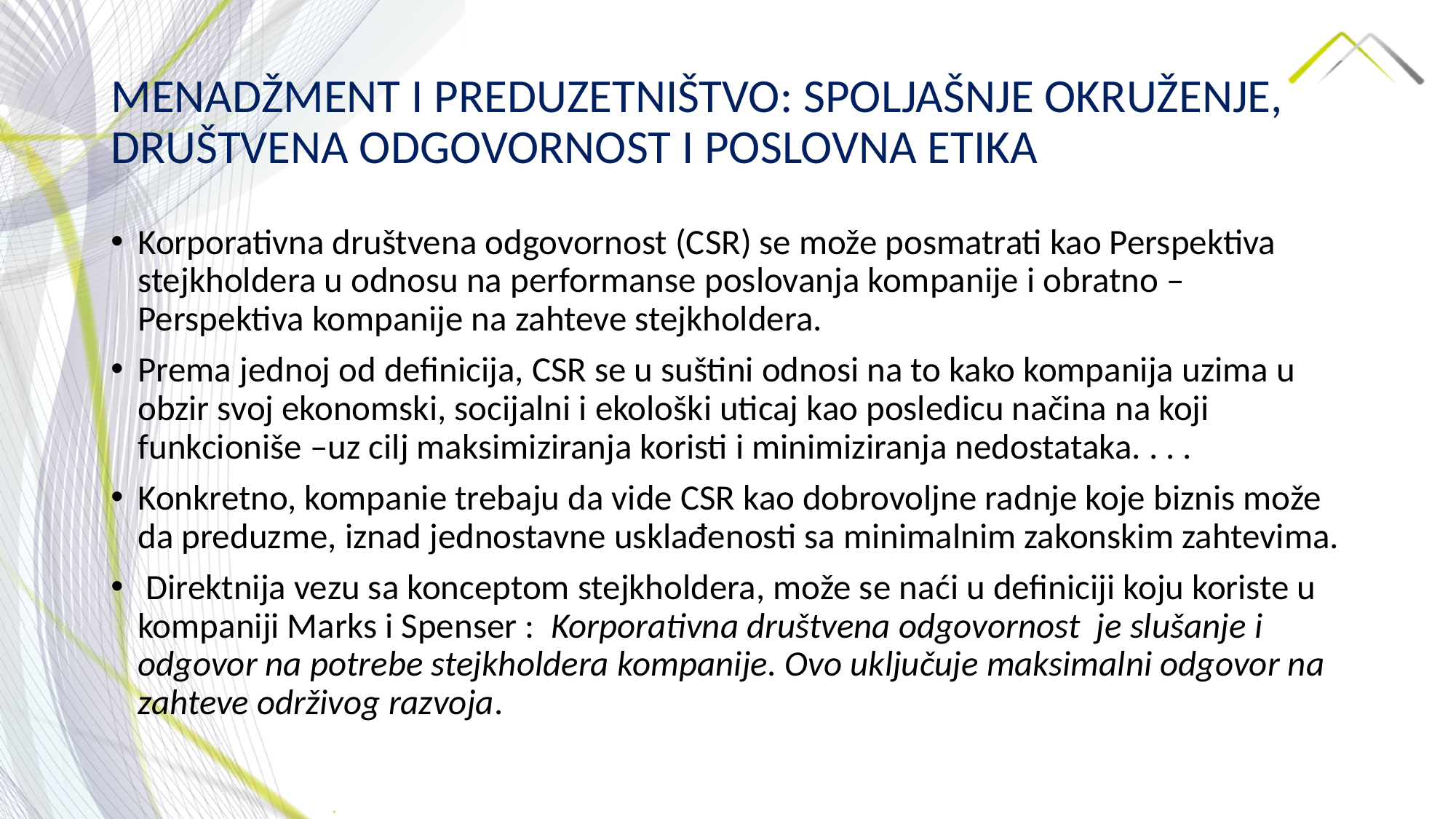

# MENADŽMENT I PREDUZETNIŠTVO: SPOLJAŠNJE OKRUŽENJE, DRUŠTVENA ODGOVORNOST I POSLOVNA ETIKA
Korporativna društvena odgovornost (CSR) se može posmatrati kao Perspektiva stejkholdera u odnosu na performanse poslovanja kompanije i obratno – Perspektiva kompanije na zahteve stejkholdera.
Prema jednoj od definicija, CSR se u suštini odnosi na to kako kompanija uzima u obzir svoj ekonomski, socijalni i ekološki uticaj kao posledicu načina na koji funkcioniše –uz cilj maksimiziranja koristi i minimiziranja nedostataka. . . .
Konkretno, kompanie trebaju da vide CSR kao dobrovoljne radnje koje biznis može da preduzme, iznad jednostavne usklađenosti sa minimalnim zakonskim zahtevima.
 Direktnija vezu sa konceptom stejkholdera, može se naći u definiciji koju koriste u kompaniji Marks i Spenser :  Korporativna društvena odgovornost  je slušanje i odgovor na potrebe stejkholdera kompanije. Ovo uključuje maksimalni odgovor na zahteve održivog razvoja.